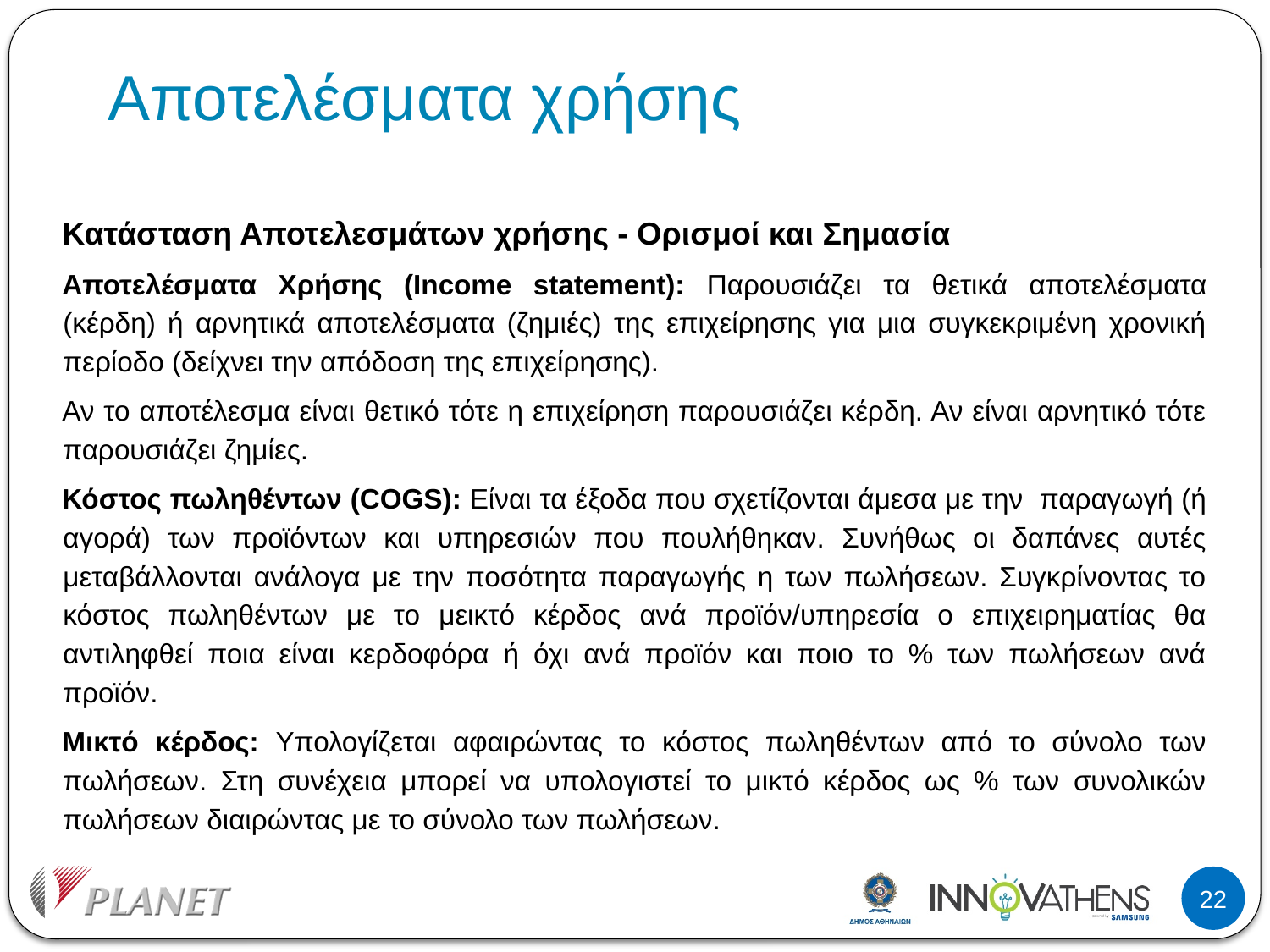

# Αποτελέσματα χρήσης
Κατάσταση Αποτελεσμάτων χρήσης - Ορισμοί και Σημασία
Αποτελέσματα Χρήσης (Income statement): Παρουσιάζει τα θετικά αποτελέσματα (κέρδη) ή αρνητικά αποτελέσματα (ζημιές) της επιχείρησης για μια συγκεκριμένη χρονική περίοδο (δείχνει την απόδοση της επιχείρησης).
Αν το αποτέλεσμα είναι θετικό τότε η επιχείρηση παρουσιάζει κέρδη. Αν είναι αρνητικό τότε παρουσιάζει ζημίες.
Κόστος πωληθέντων (COGS): Είναι τα έξοδα που σχετίζονται άμεσα με την  παραγωγή (ή αγορά) των προϊόντων και υπηρεσιών που πουλήθηκαν. Συνήθως οι δαπάνες αυτές μεταβάλλονται ανάλογα με την ποσότητα παραγωγής η των πωλήσεων. Συγκρίνοντας το κόστος πωληθέντων με το μεικτό κέρδος ανά προϊόν/υπηρεσία ο επιχειρηματίας θα αντιληφθεί ποια είναι κερδοφόρα ή όχι ανά προϊόν και ποιο το % των πωλήσεων ανά προϊόν.
Μικτό κέρδος: Υπολογίζεται αφαιρώντας το κόστος πωληθέντων από το σύνολο των πωλήσεων. Στη συνέχεια μπορεί να υπολογιστεί το μικτό κέρδος ως % των συνολικών πωλήσεων διαιρώντας με το σύνολο των πωλήσεων.